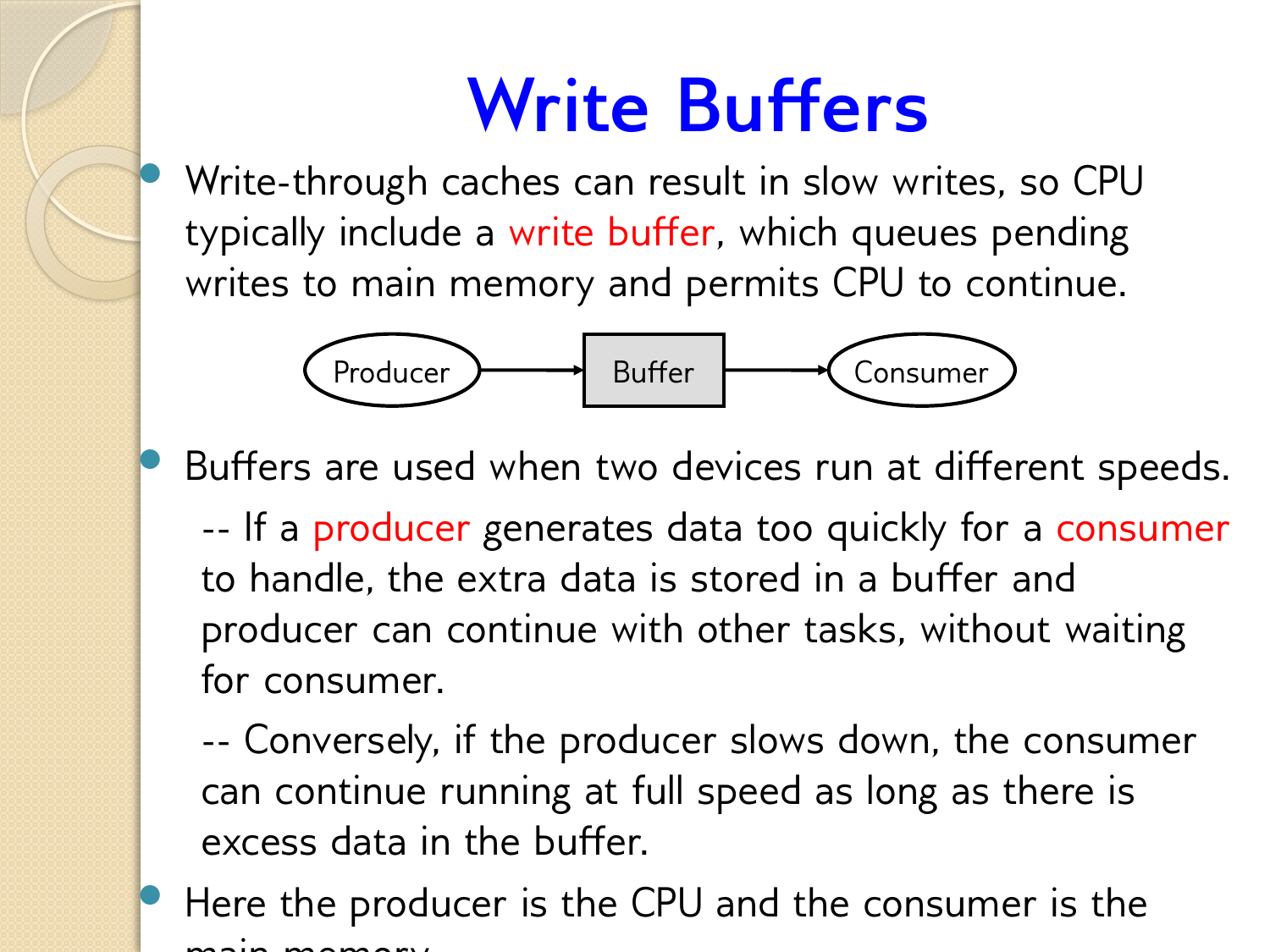

# Write Buffers
Write-through caches can result in slow writes, so CPU typically include a write buffer, which queues pending writes to main memory and permits CPU to continue.

Buffers are used when two devices run at different speeds.
-- If a producer generates data too quickly for a consumer to handle, the extra data is stored in a buffer and producer can continue with other tasks, without waiting for consumer.
-- Conversely, if the producer slows down, the consumer can continue running at full speed as long as there is excess data in the buffer.
Here the producer is the CPU and the consumer is the main memory.
Producer
Buffer
Consumer